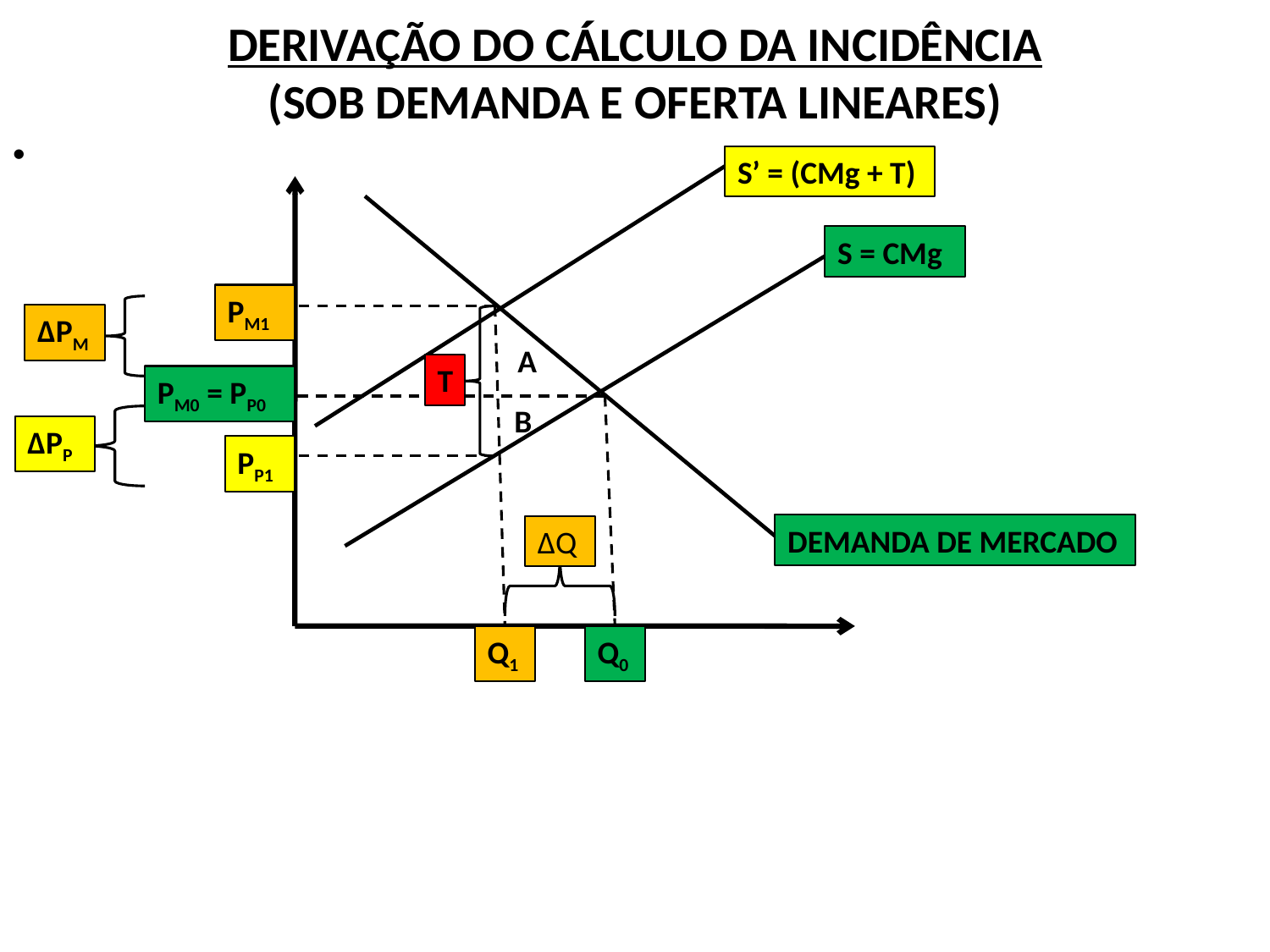

# DERIVAÇÃO DO CÁLCULO DA INCIDÊNCIA (SOB DEMANDA E OFERTA LINEARES)

S’ = (CMg + T)
S = CMg
PM1

∆PM

A
T
PM0 = PP0
B

∆PP
PP1
DEMANDA DE MERCADO
∆Q

Q1
Q0